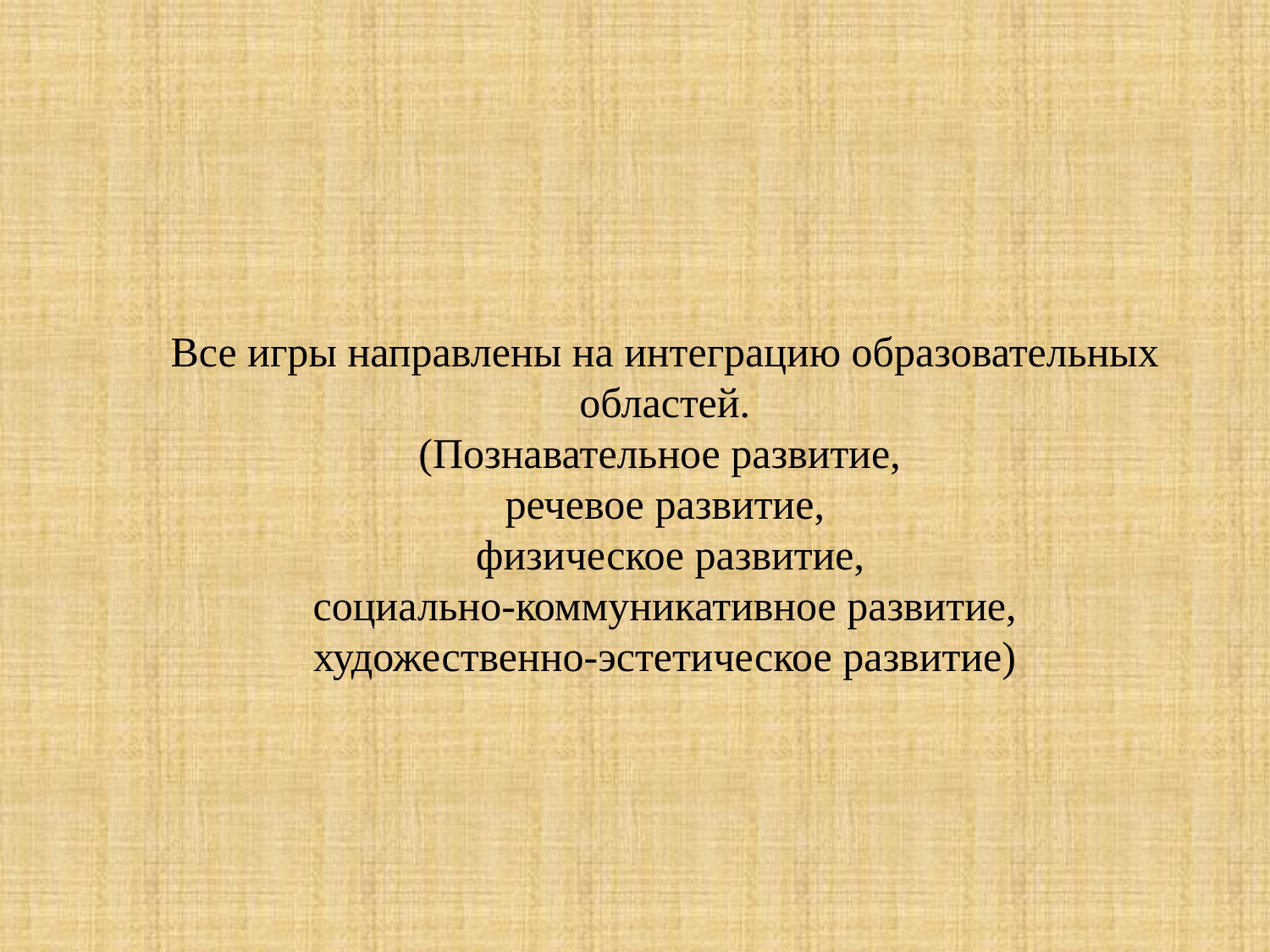

Все игры направлены на интеграцию образовательных областей.
(Познавательное развитие,
речевое развитие,
 физическое развитие,
 социально-коммуникативное развитие,
художественно-эстетическое развитие)